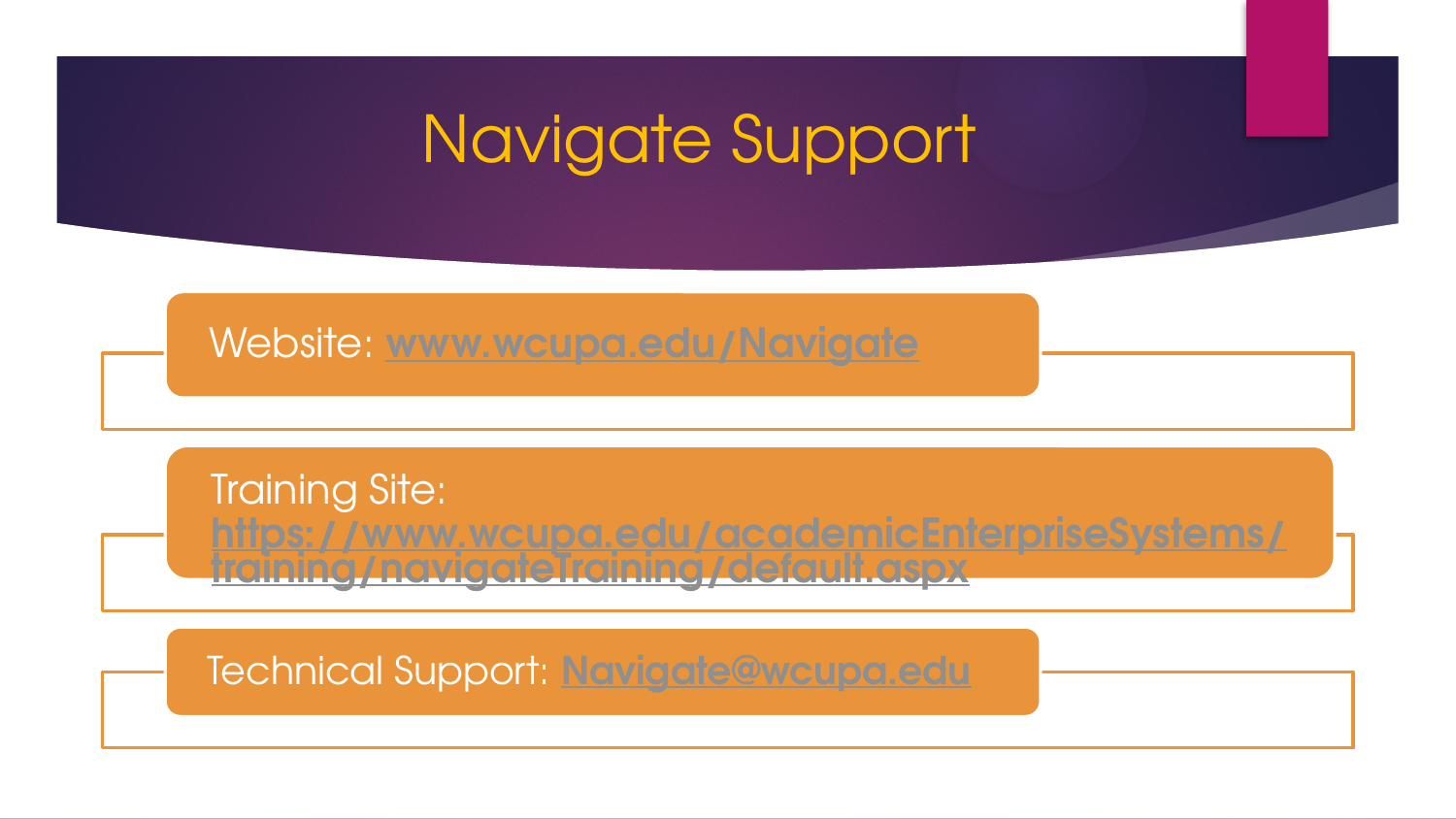

Navigate Support
Website: www.wcupa.edu/Navigate
Training Site: https://www.wcupa.edu/academicEnterpriseSystems/training/navigateTraining/default.aspx
Technical Support: Navigate@wcupa.edu